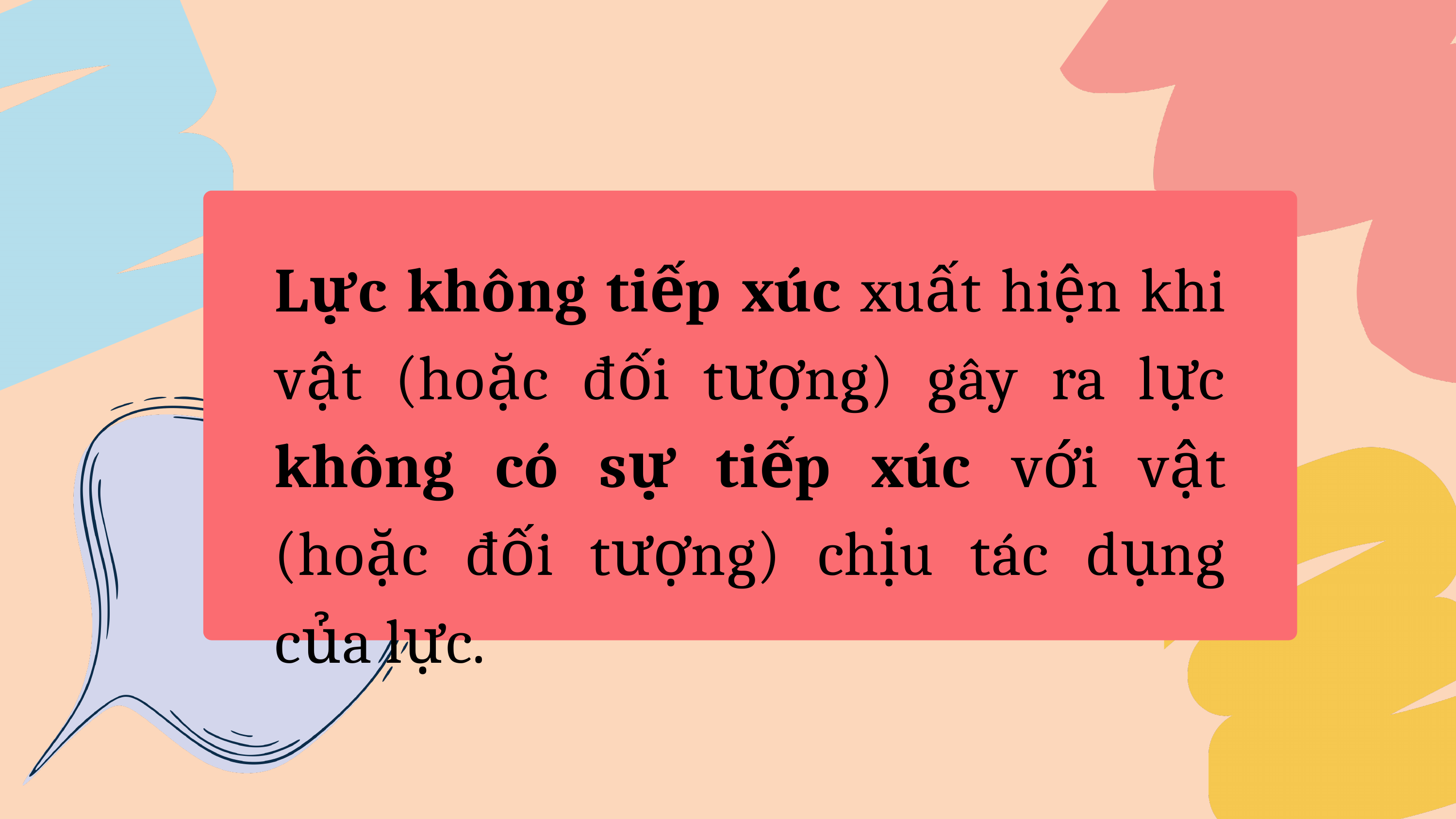

Lực không tiếp xúc xuất hiện khi vật (hoặc đối tượng) gây ra lực không có sự tiếp xúc với vật (hoặc đối tượng) chịu tác dụng của lực.